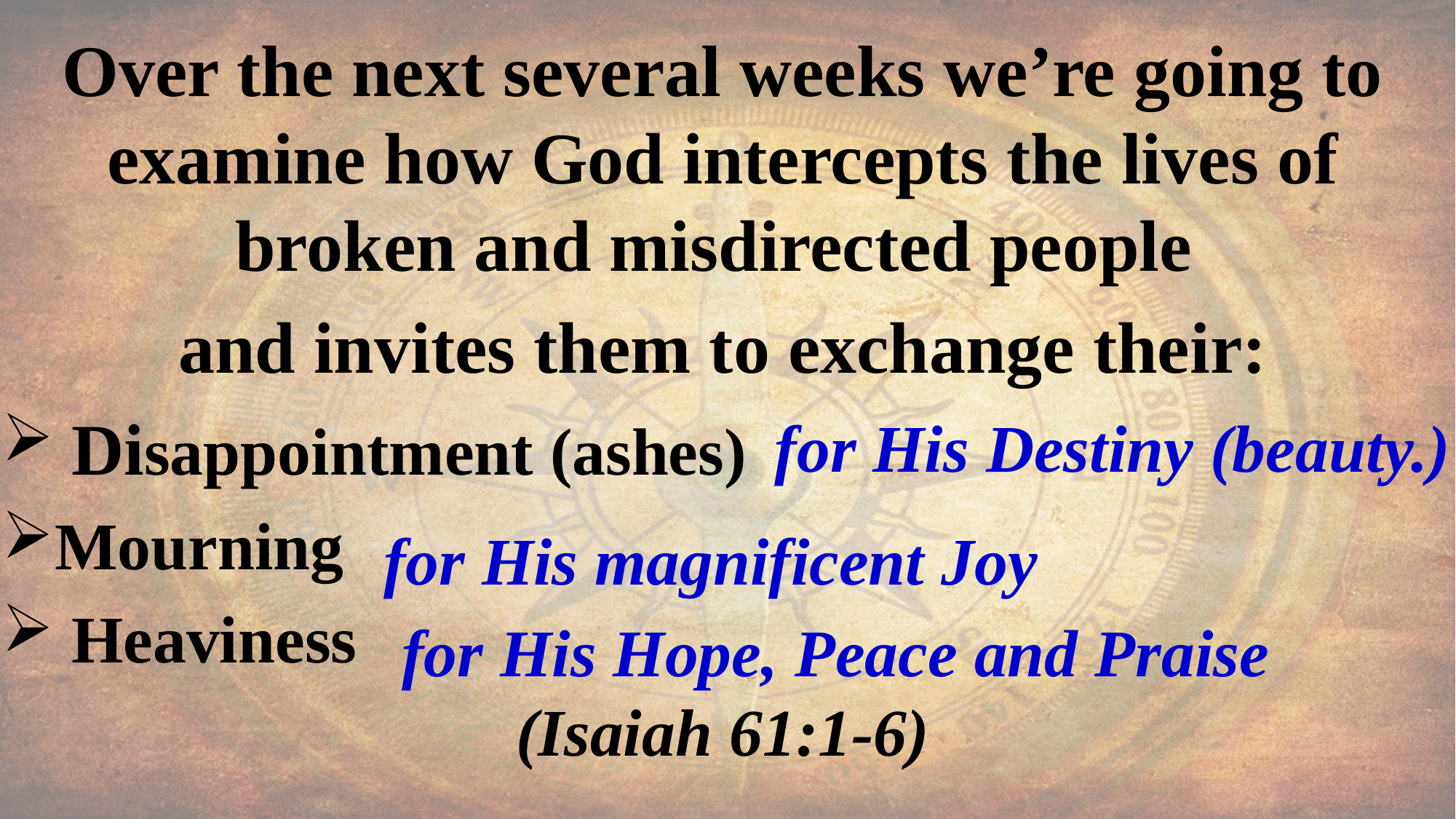

Over the next several weeks we’re going to examine how God intercepts the lives of broken and misdirected people
and invites them to exchange their:
 Disappointment (ashes)
Mourning
 Heaviness
(Isaiah 61:1-6)

for His Destiny (beauty.)
for His magnificent Joy
for His Hope, Peace and Praise